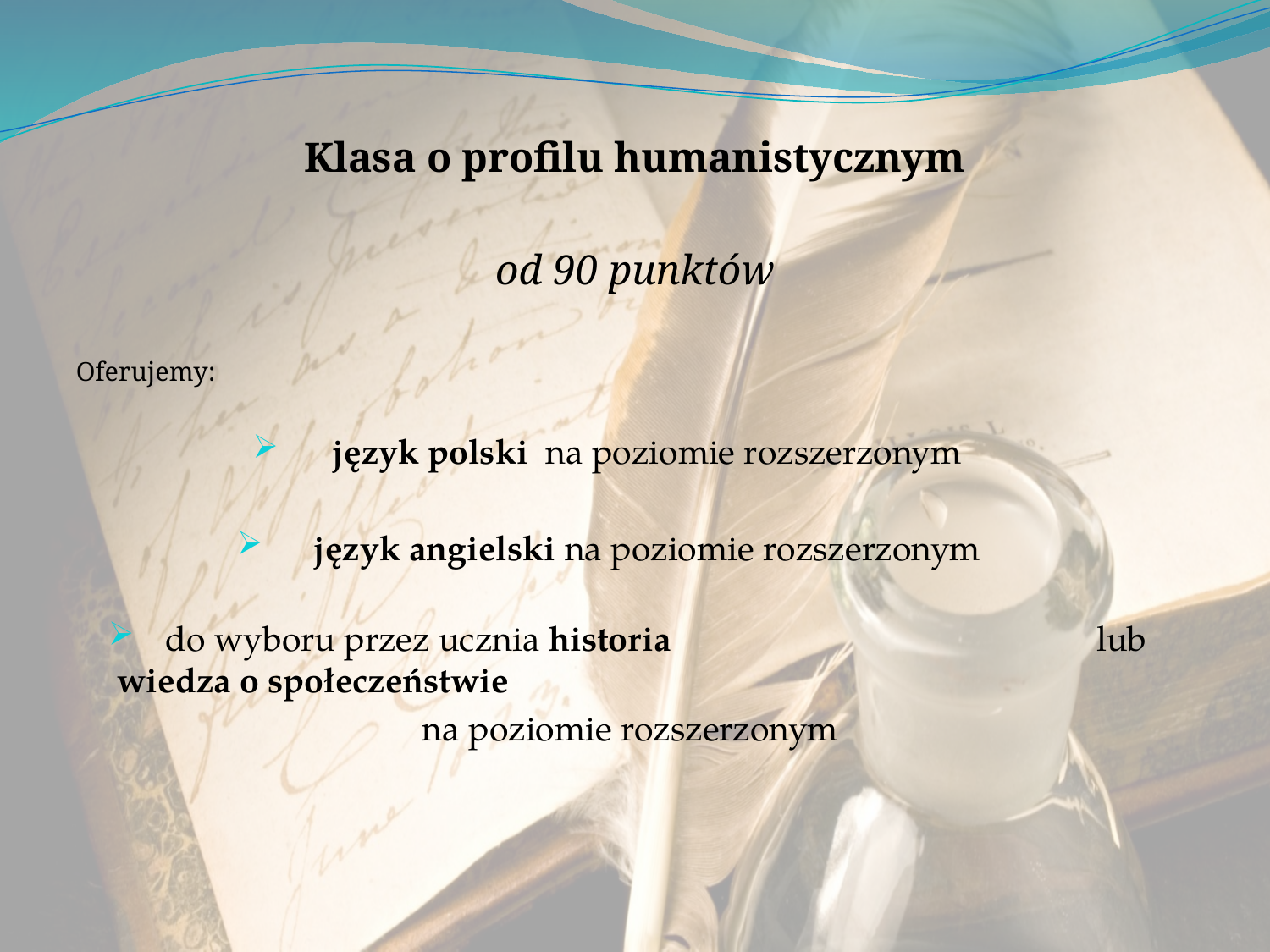

Klasa o profilu humanistycznym

od 90 punktów

Oferujemy:

język polski  na poziomie rozszerzonym

język angielski na poziomie rozszerzonym
 do wyboru przez ucznia historia                                                 lub wiedza o społeczeństwie
na poziomie rozszerzonym